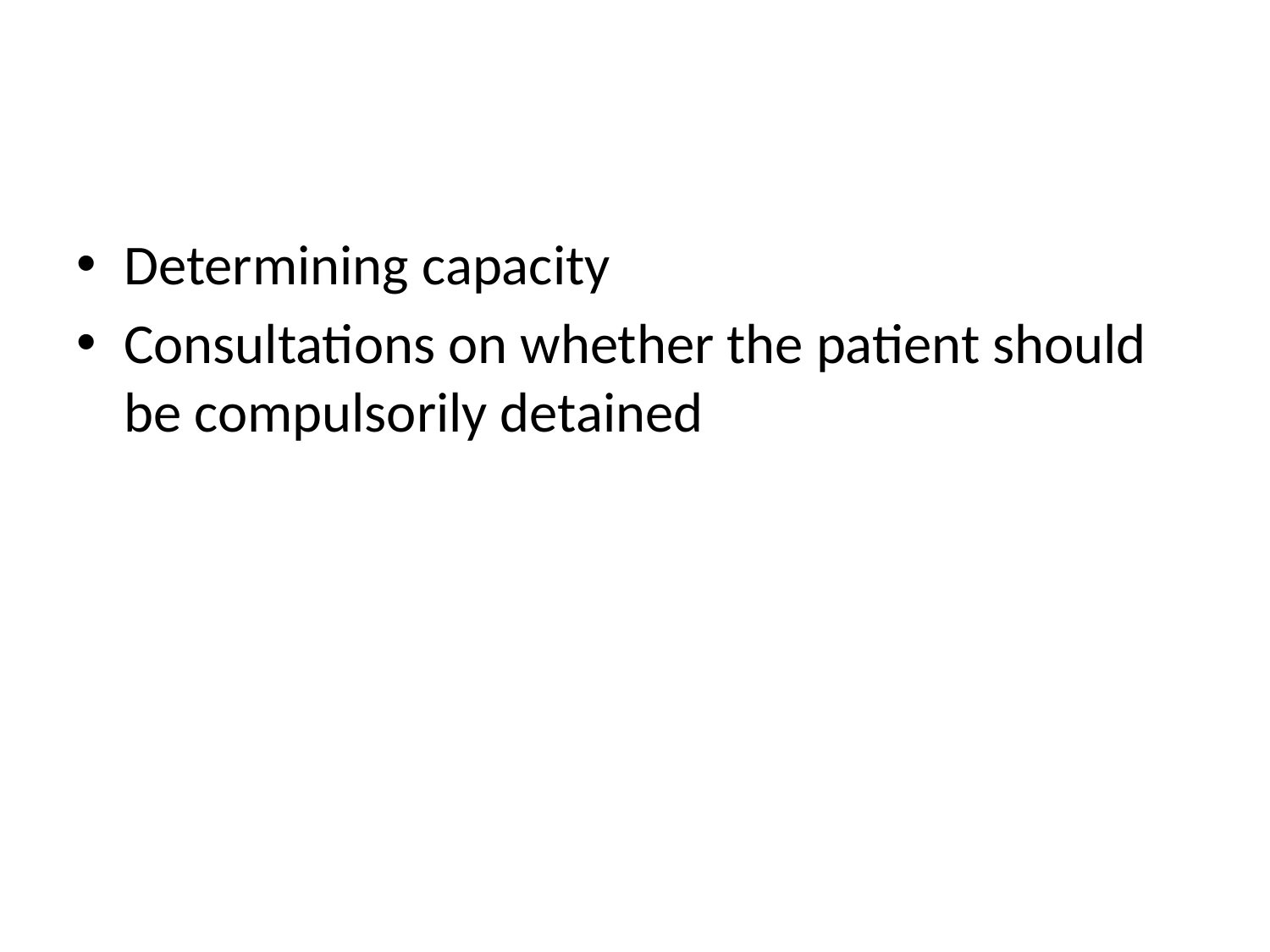

#
Determining capacity
Consultations on whether the patient should be compulsorily detained